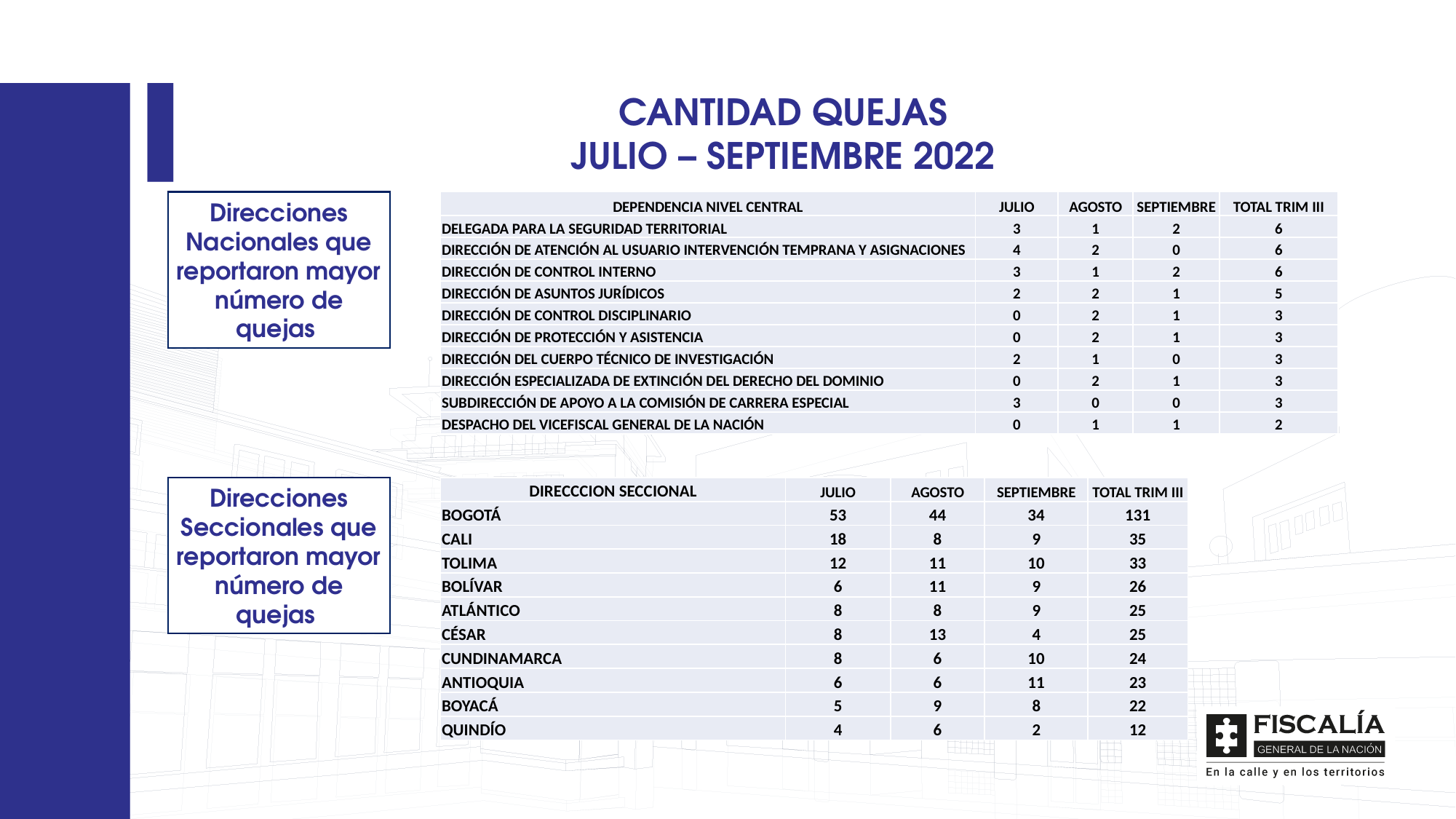

CANTIDAD QUEJAS
JULIO – SEPTIEMBRE 2022
Direcciones Nacionales que reportaron mayor número de quejas
| DEPENDENCIA NIVEL CENTRAL | JULIO | AGOSTO | SEPTIEMBRE | TOTAL TRIM III |
| --- | --- | --- | --- | --- |
| DELEGADA PARA LA SEGURIDAD TERRITORIAL | 3 | 1 | 2 | 6 |
| DIRECCIÓN DE ATENCIÓN AL USUARIO INTERVENCIÓN TEMPRANA Y ASIGNACIONES | 4 | 2 | 0 | 6 |
| DIRECCIÓN DE CONTROL INTERNO | 3 | 1 | 2 | 6 |
| DIRECCIÓN DE ASUNTOS JURÍDICOS | 2 | 2 | 1 | 5 |
| DIRECCIÓN DE CONTROL DISCIPLINARIO | 0 | 2 | 1 | 3 |
| DIRECCIÓN DE PROTECCIÓN Y ASISTENCIA | 0 | 2 | 1 | 3 |
| DIRECCIÓN DEL CUERPO TÉCNICO DE INVESTIGACIÓN | 2 | 1 | 0 | 3 |
| DIRECCIÓN ESPECIALIZADA DE EXTINCIÓN DEL DERECHO DEL DOMINIO | 0 | 2 | 1 | 3 |
| SUBDIRECCIÓN DE APOYO A LA COMISIÓN DE CARRERA ESPECIAL | 3 | 0 | 0 | 3 |
| DESPACHO DEL VICEFISCAL GENERAL DE LA NACIÓN | 0 | 1 | 1 | 2 |
Direcciones Seccionales que reportaron mayor número de quejas
| DIRECCCION SECCIONAL | JULIO | AGOSTO | SEPTIEMBRE | TOTAL TRIM III |
| --- | --- | --- | --- | --- |
| BOGOTÁ | 53 | 44 | 34 | 131 |
| CALI | 18 | 8 | 9 | 35 |
| TOLIMA | 12 | 11 | 10 | 33 |
| BOLÍVAR | 6 | 11 | 9 | 26 |
| ATLÁNTICO | 8 | 8 | 9 | 25 |
| CÉSAR | 8 | 13 | 4 | 25 |
| CUNDINAMARCA | 8 | 6 | 10 | 24 |
| ANTIOQUIA | 6 | 6 | 11 | 23 |
| BOYACÁ | 5 | 9 | 8 | 22 |
| QUINDÍO | 4 | 6 | 2 | 12 |